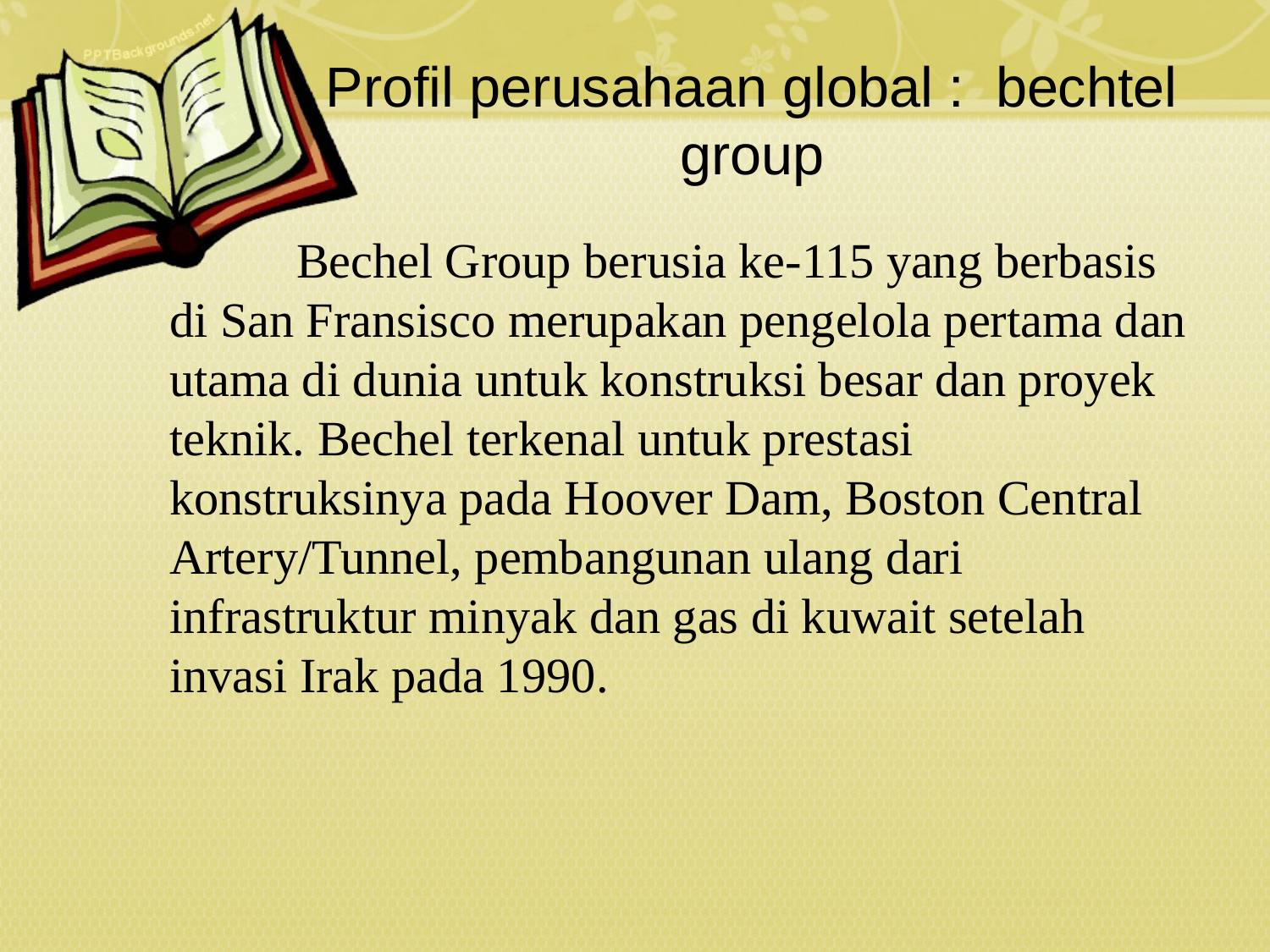

# Profil perusahaan global :  bechtel group
		Bechel Group berusia ke-115 yang berbasis di San Fransisco merupakan pengelola pertama dan utama di dunia untuk konstruksi besar dan proyek teknik. Bechel terkenal untuk prestasi konstruksinya pada Hoover Dam, Boston Central Artery/Tunnel, pembangunan ulang dari infrastruktur minyak dan gas di kuwait setelah invasi Irak pada 1990.